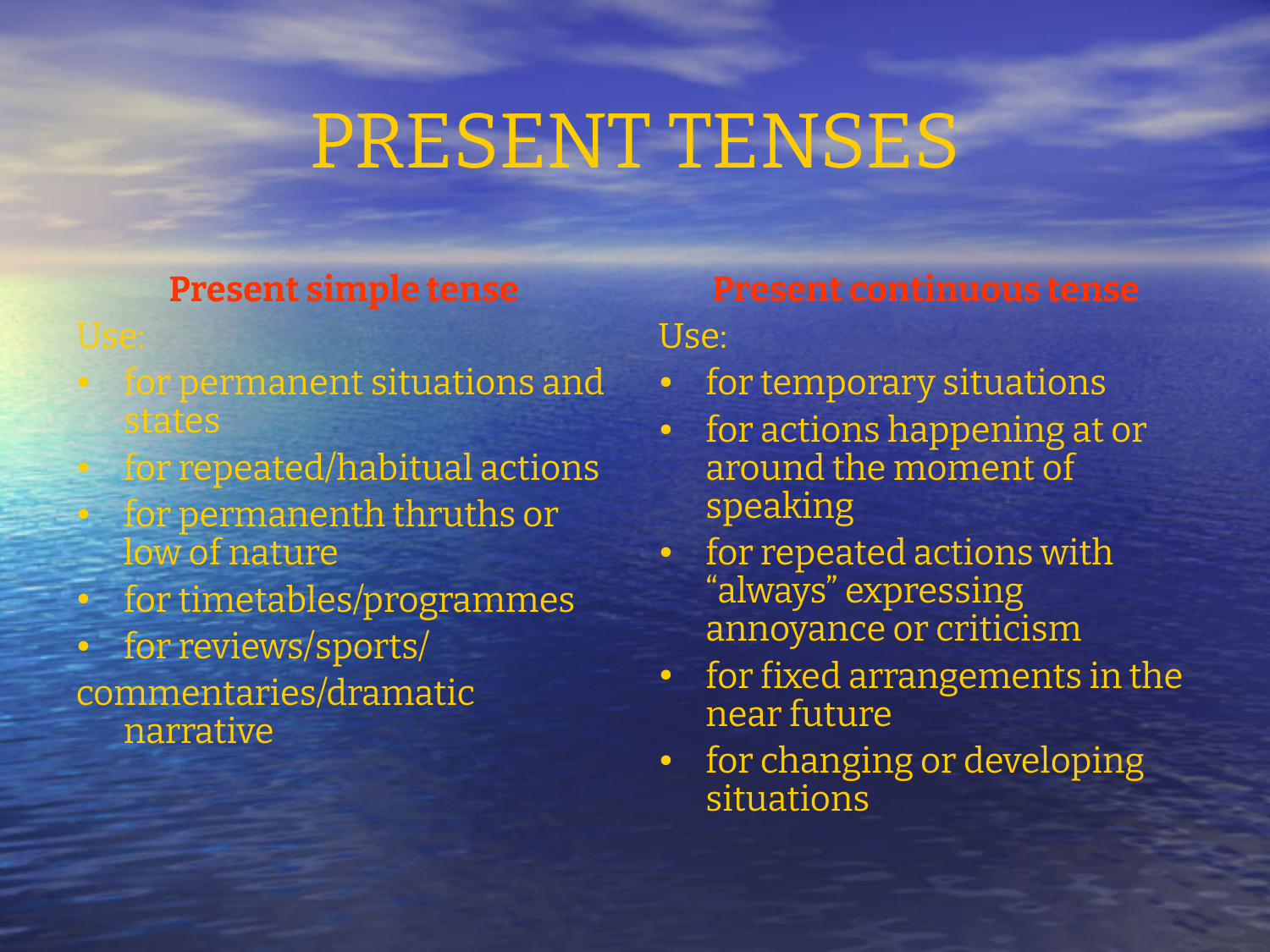

PRESENT TENSES
Present simple tense
Use:
for permanent situations and states
for repeated/habitual actions
for permanenth thruths or low of nature
for timetables/programmes
for reviews/sports/
commentaries/dramatic narrative

Present continuous tense
Use:
for temporary situations
for actions happening at or around the moment of speaking
for repeated actions with “always” expressing annoyance or criticism
for fixed arrangements in the near future
for changing or developing situations